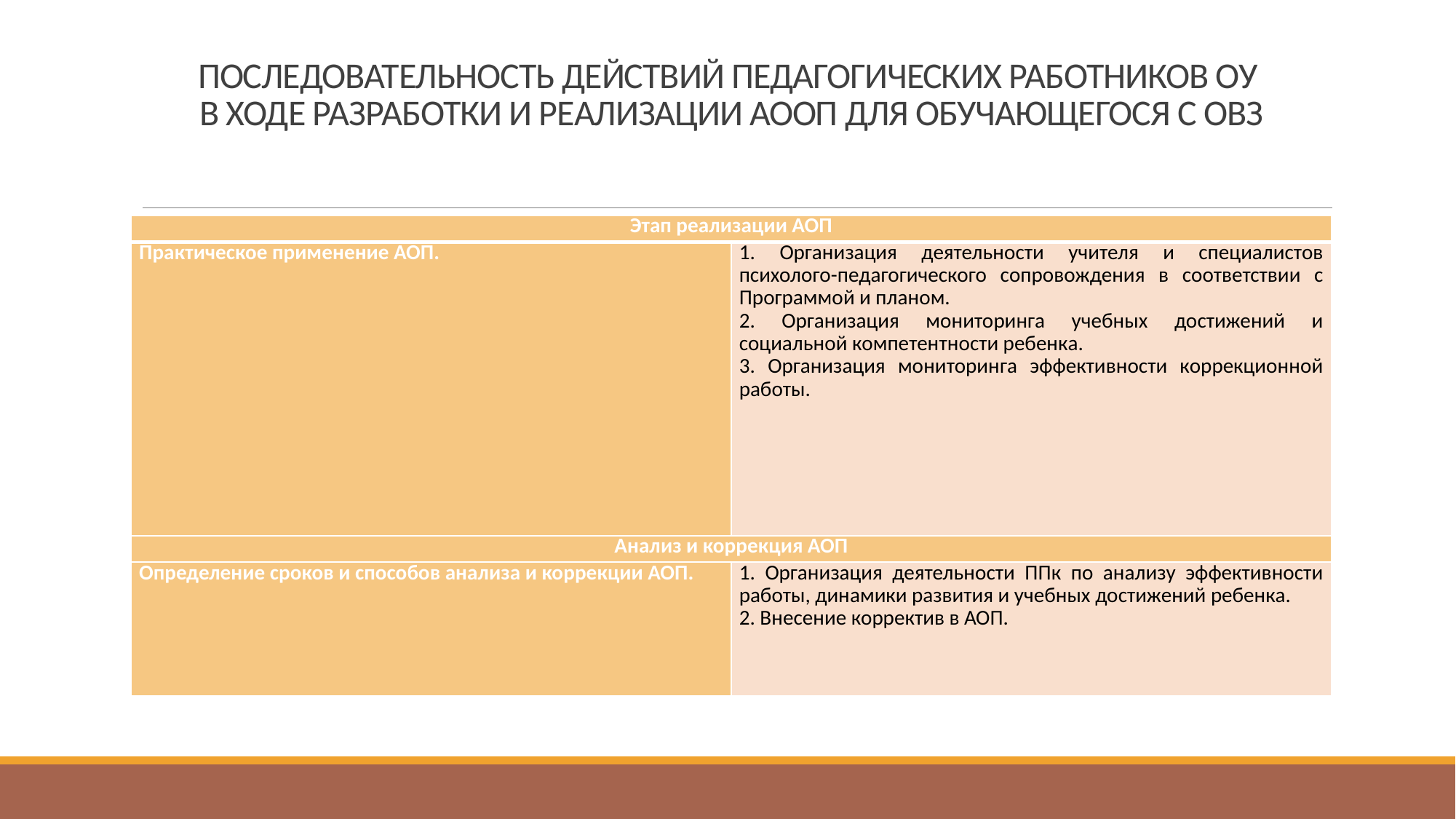

# ПОСЛЕДОВАТЕЛЬНОСТЬ ДЕЙСТВИЙ ПЕДАГОГИЧЕСКИХ РАБОТНИКОВ ОУ В ХОДЕ РАЗРАБОТКИ И РЕАЛИЗАЦИИ АООП ДЛЯ ОБУЧАЮЩЕГОСЯ С ОВЗ
| Этап реализации АОП |  |
| --- | --- |
| Практическое применение АОП. | 1. Организация деятельности учителя и специалистов психолого-педагогического сопровождения в соответствии с Программой и планом. 2. Организация мониторинга учебных достижений и социальной компетентности ребенка. 3. Организация мониторинга эффективности коррекционной работы. |
| Анализ и коррекция АОП |  |
| Определение сроков и способов анализа и коррекции АОП. | 1. Организация деятельности ППк по анализу эффективности работы, динамики развития и учебных достижений ребенка. 2. Внесение корректив в АОП. |